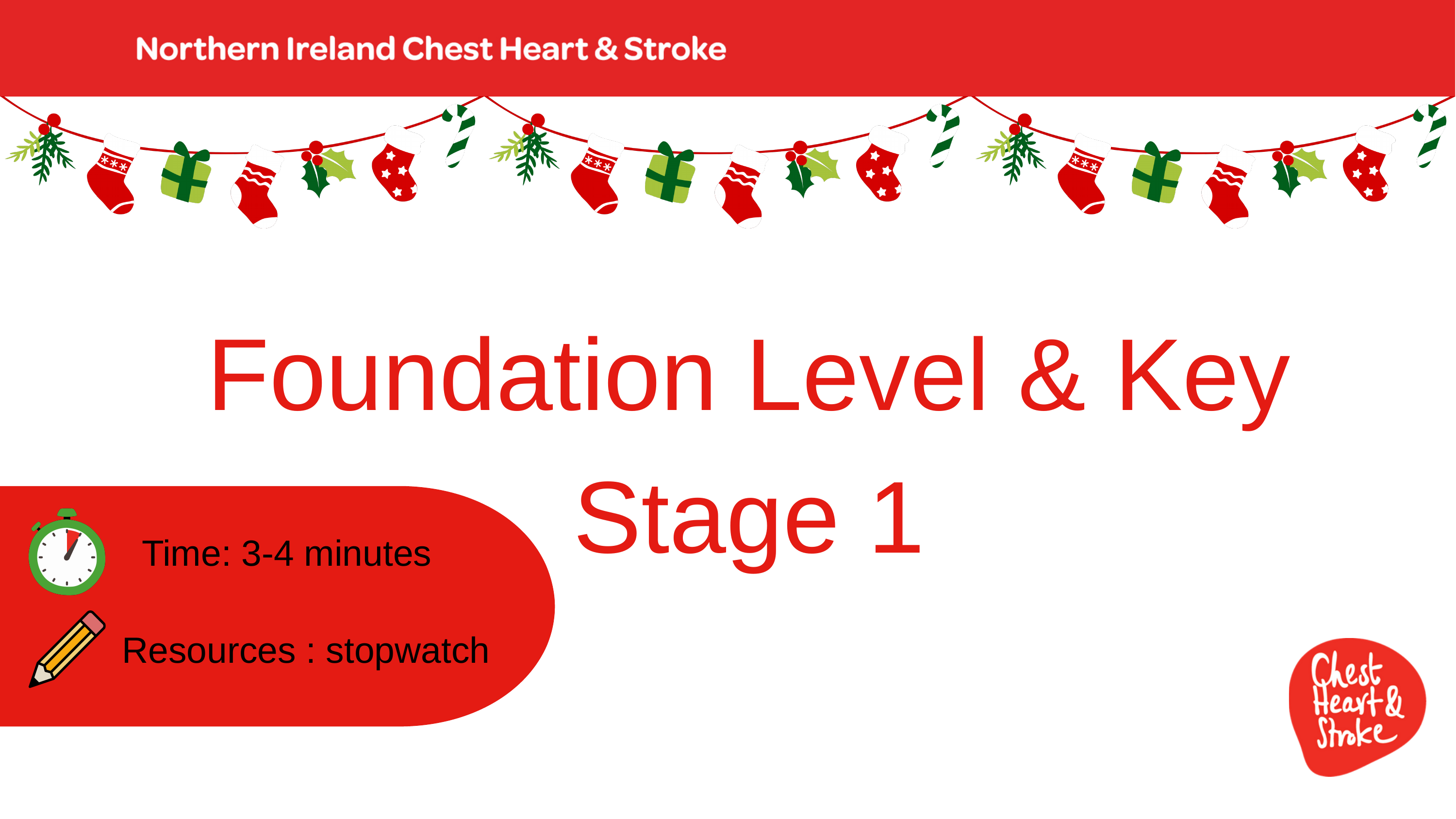

Foundation Level & Key Stage 1

Time: 3-4 minutes

Resources : stopwatch